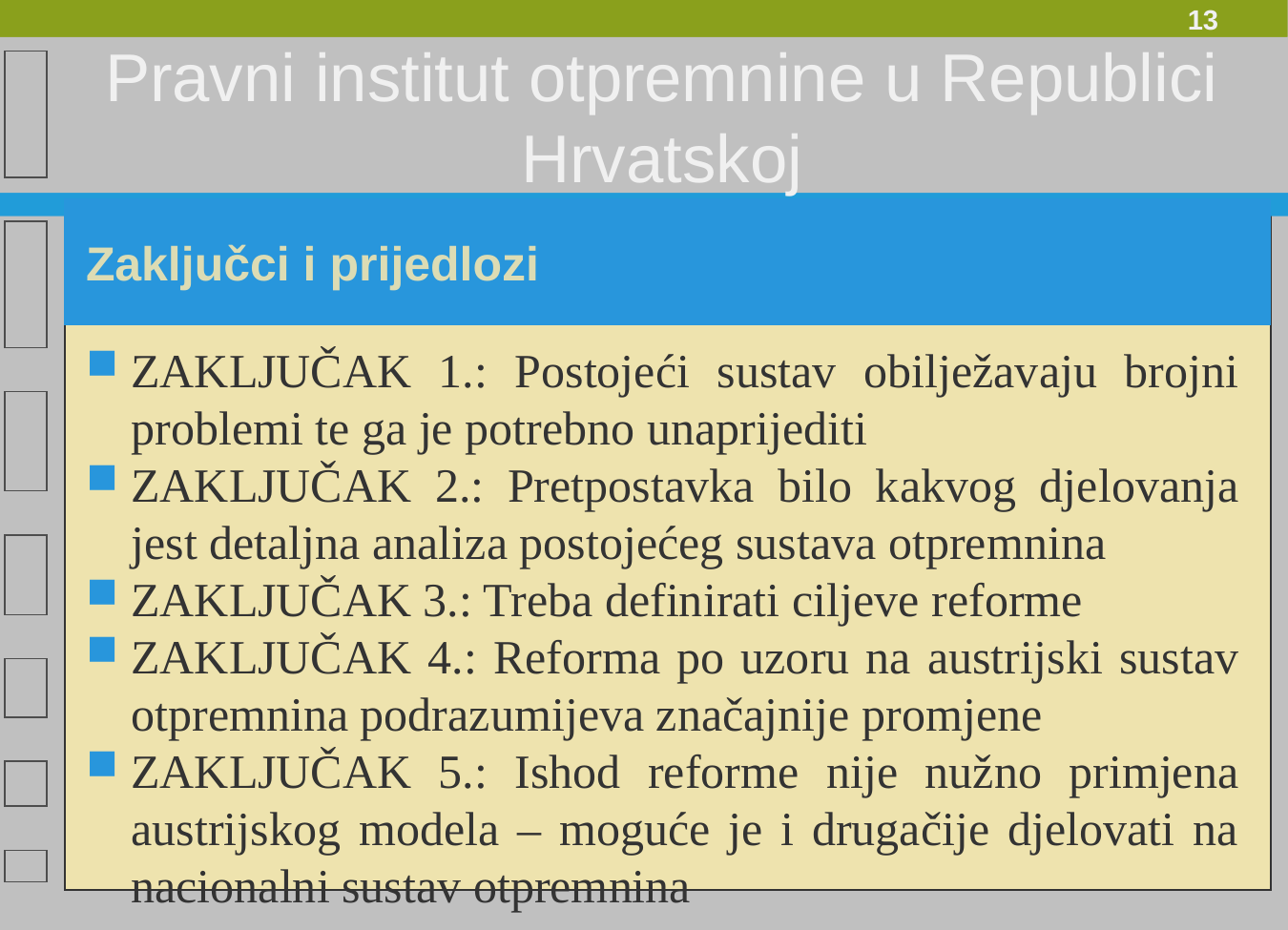

Pravni institut otpremnine u Republici Hrvatskoj

Zaključci i prijedlozi

ZAKLJUČAK 1.: Postojeći sustav obilježavaju brojni problemi te ga je potrebno unaprijediti
ZAKLJUČAK 2.: Pretpostavka bilo kakvog djelovanja jest detaljna analiza postojećeg sustava otpremnina
ZAKLJUČAK 3.: Treba definirati ciljeve reforme
ZAKLJUČAK 4.: Reforma po uzoru na austrijski sustav otpremnina podrazumijeva značajnije promjene
ZAKLJUČAK 5.: Ishod reforme nije nužno primjena austrijskog modela – moguće je i drugačije djelovati na nacionalni sustav otpremnina